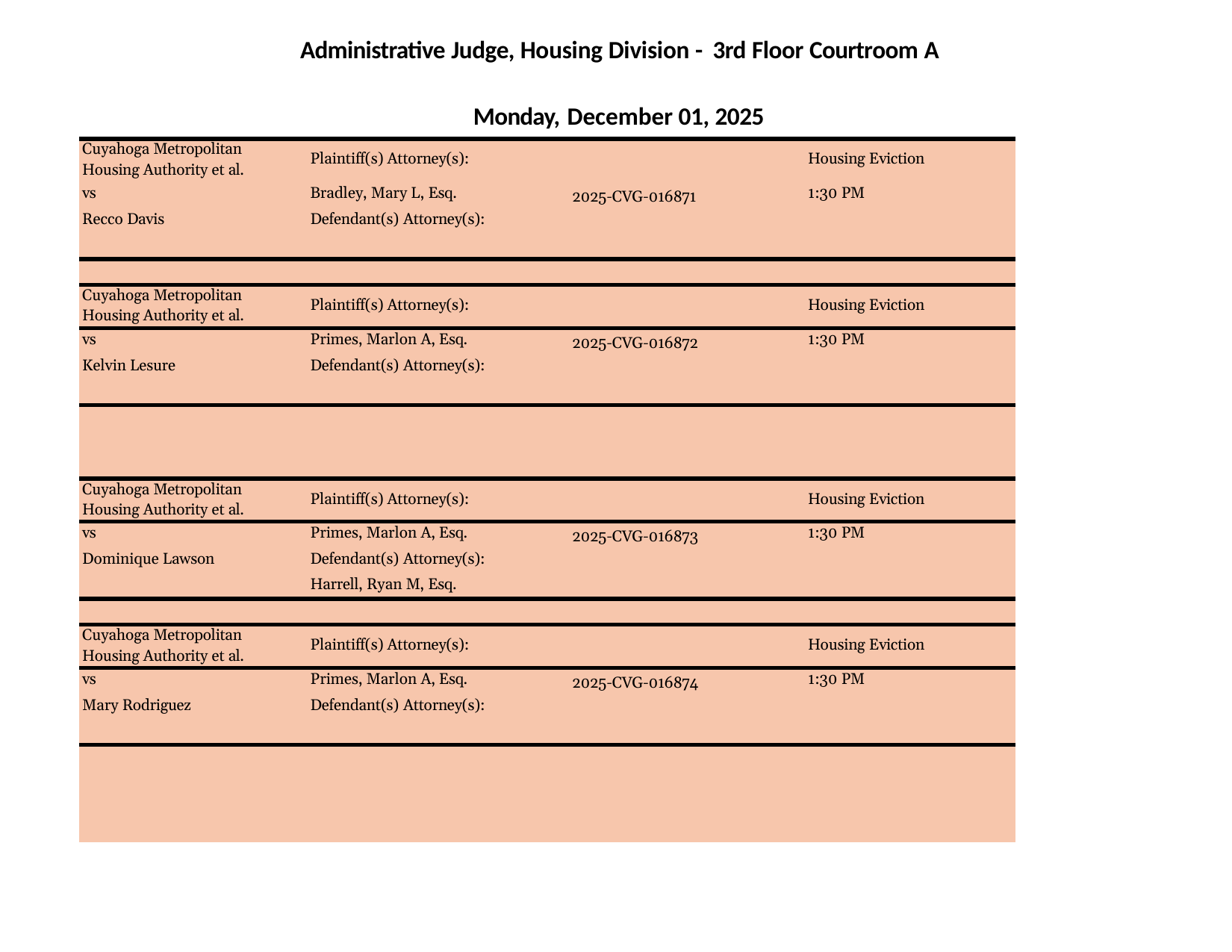

Administrative Judge, Housing Division - 3rd Floor Courtroom A

Monday, December 01, 2025
| Cuyahoga Metropolitan Housing Authority et al. | Plaintiff(s) Attorney(s): |  | Housing Eviction |
| --- | --- | --- | --- |
| vs | Bradley, Mary L, Esq. | 2025-CVG-016871 | 1:30 PM |
| Recco Davis | Defendant(s) Attorney(s): |  |  |
|  |  |  |  |
| Cuyahoga Metropolitan Housing Authority et al. | Plaintiff(s) Attorney(s): |  | Housing Eviction |
| vs | Primes, Marlon A, Esq. | 2025-CVG-016872 | 1:30 PM |
| Kelvin Lesure | Defendant(s) Attorney(s): |  |  |
|  |  |  |  |
| Cuyahoga Metropolitan Housing Authority et al. | Plaintiff(s) Attorney(s): |  | Housing Eviction |
| vs | Primes, Marlon A, Esq. | 2025-CVG-016873 | 1:30 PM |
| Dominique Lawson | Defendant(s) Attorney(s): |  |  |
|  | Harrell, Ryan M, Esq. |  |  |
|  |  |  |  |
| Cuyahoga Metropolitan Housing Authority et al. | Plaintiff(s) Attorney(s): |  | Housing Eviction |
| vs | Primes, Marlon A, Esq. | 2025-CVG-016874 | 1:30 PM |
| Mary Rodriguez | Defendant(s) Attorney(s): |  |  |
|  |  |  |  |